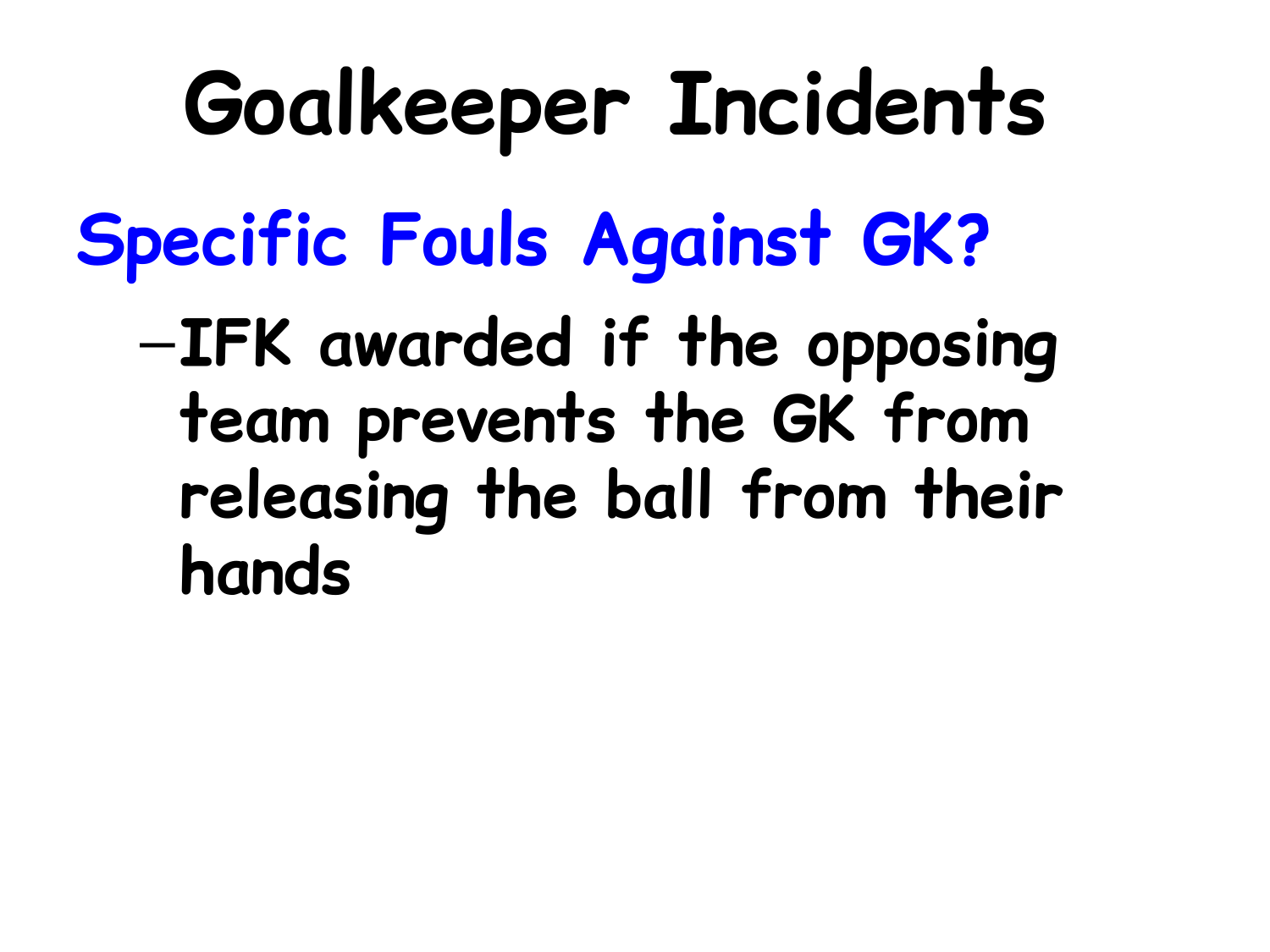

Goalkeeper Incidents
Specific Fouls Against GK?
IFK awarded if the opposing team prevents the GK from releasing the ball from their hands